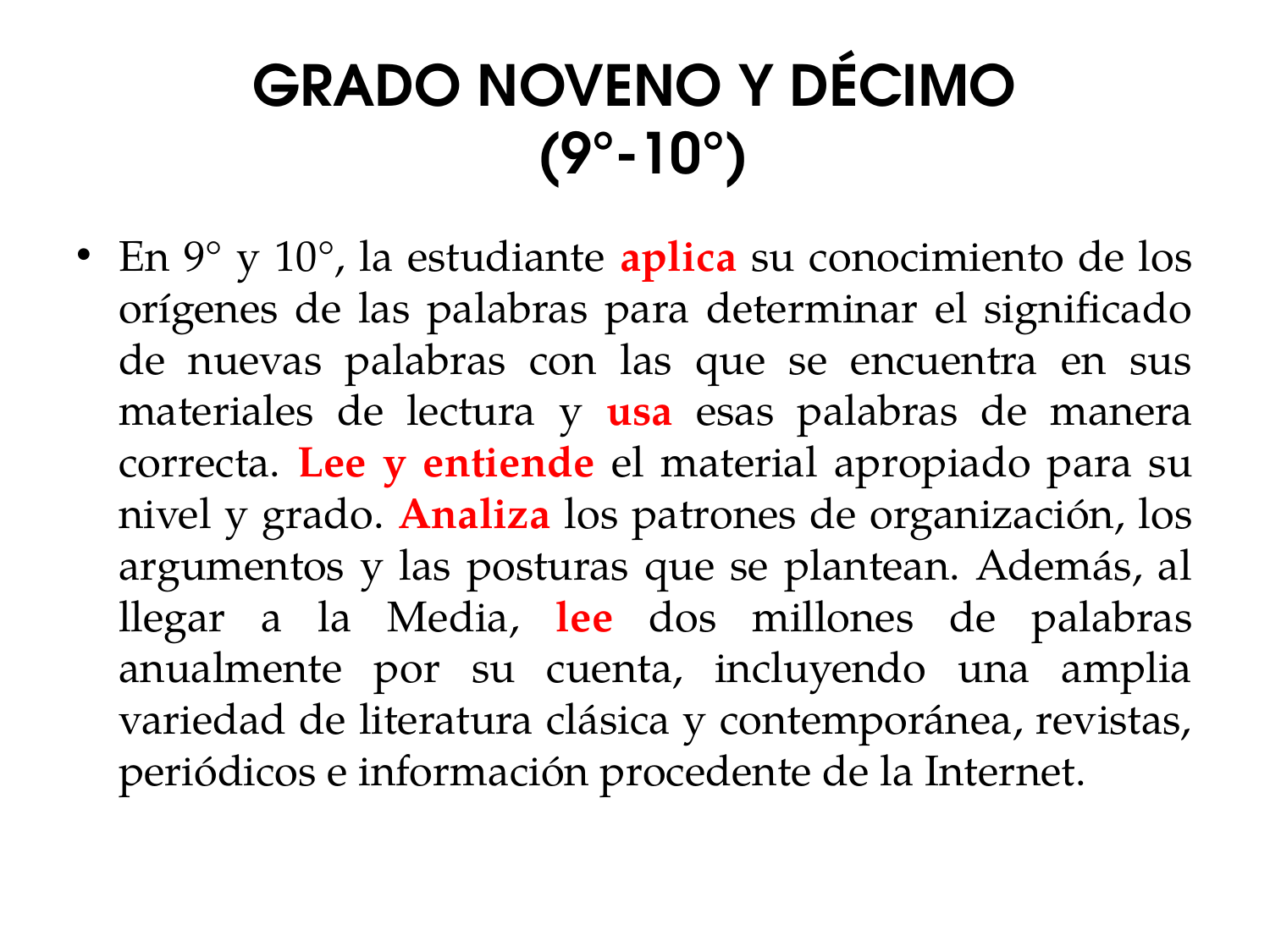

# GRADO NOVENO Y DÉCIMO (9°-10°)
En 9° y 10°, la estudiante aplica su conocimiento de los orígenes de las palabras para determinar el significado de nuevas palabras con las que se encuentra en sus materiales de lectura y usa esas palabras de manera correcta. Lee y entiende el material apropiado para su nivel y grado. Analiza los patrones de organización, los argumentos y las posturas que se plantean. Además, al llegar a la Media, lee dos millones de palabras anualmente por su cuenta, incluyendo una amplia variedad de literatura clásica y contemporánea, revistas, periódicos e información procedente de la Internet.